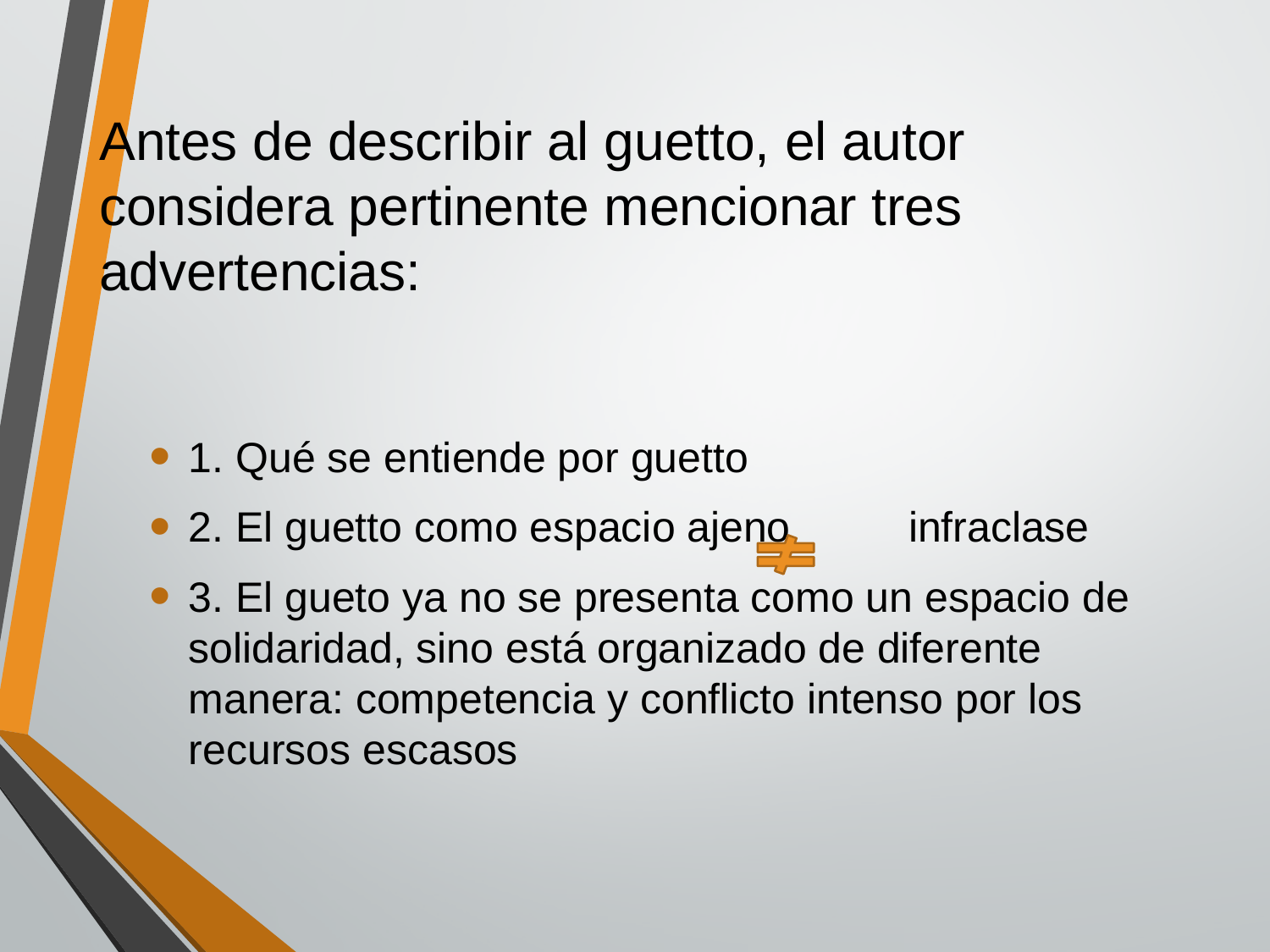

# Antes de describir al guetto, el autor considera pertinente mencionar tres advertencias:
1. Qué se entiende por guetto
2. El guetto como espacio ajeno          infraclase
3. El gueto ya no se presenta como un espacio de solidaridad, sino está organizado de diferente manera: competencia y conflicto intenso por los recursos escasos